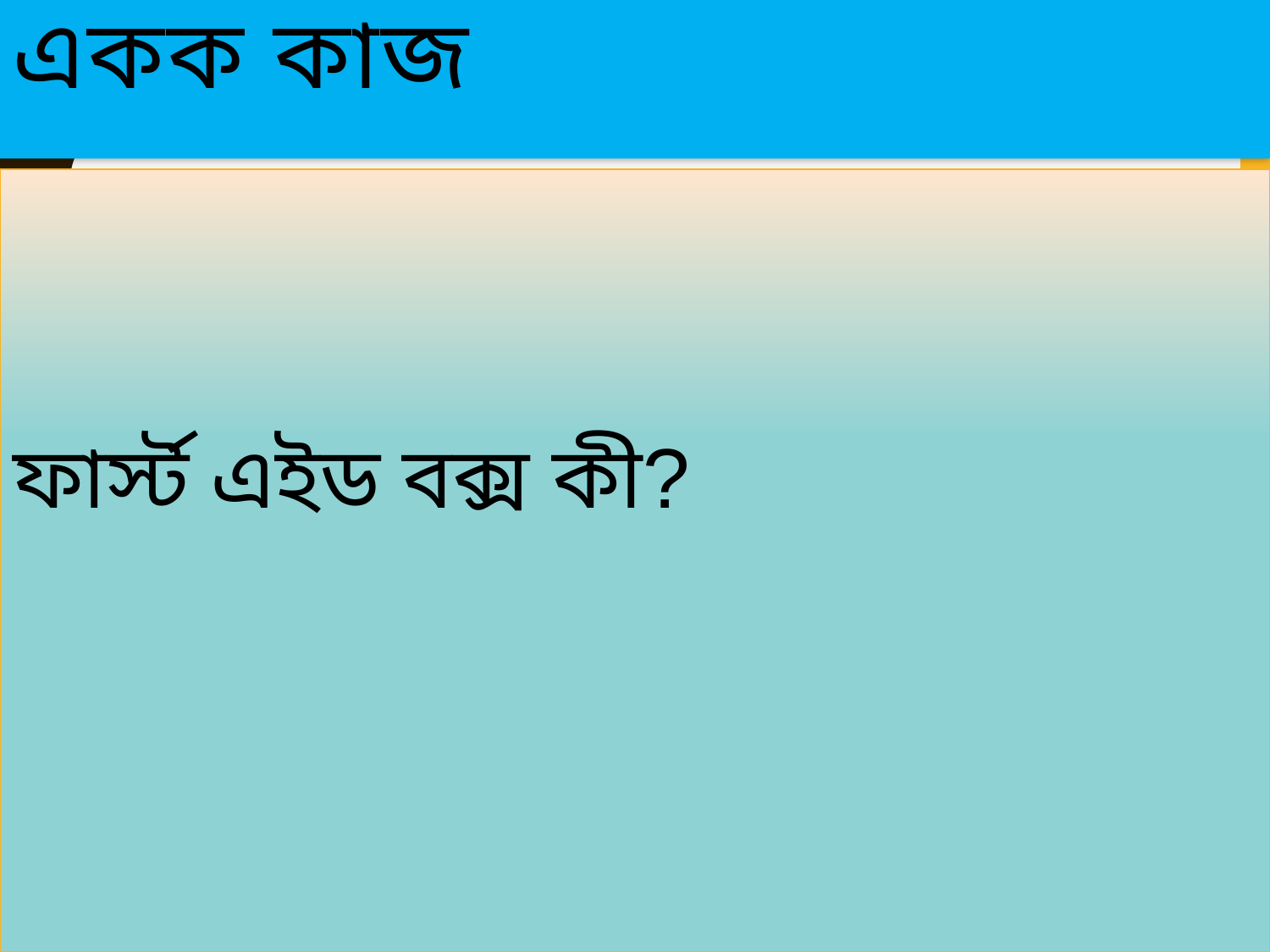

# একক কাজ

ফার্স্ট এইড বক্স কী?